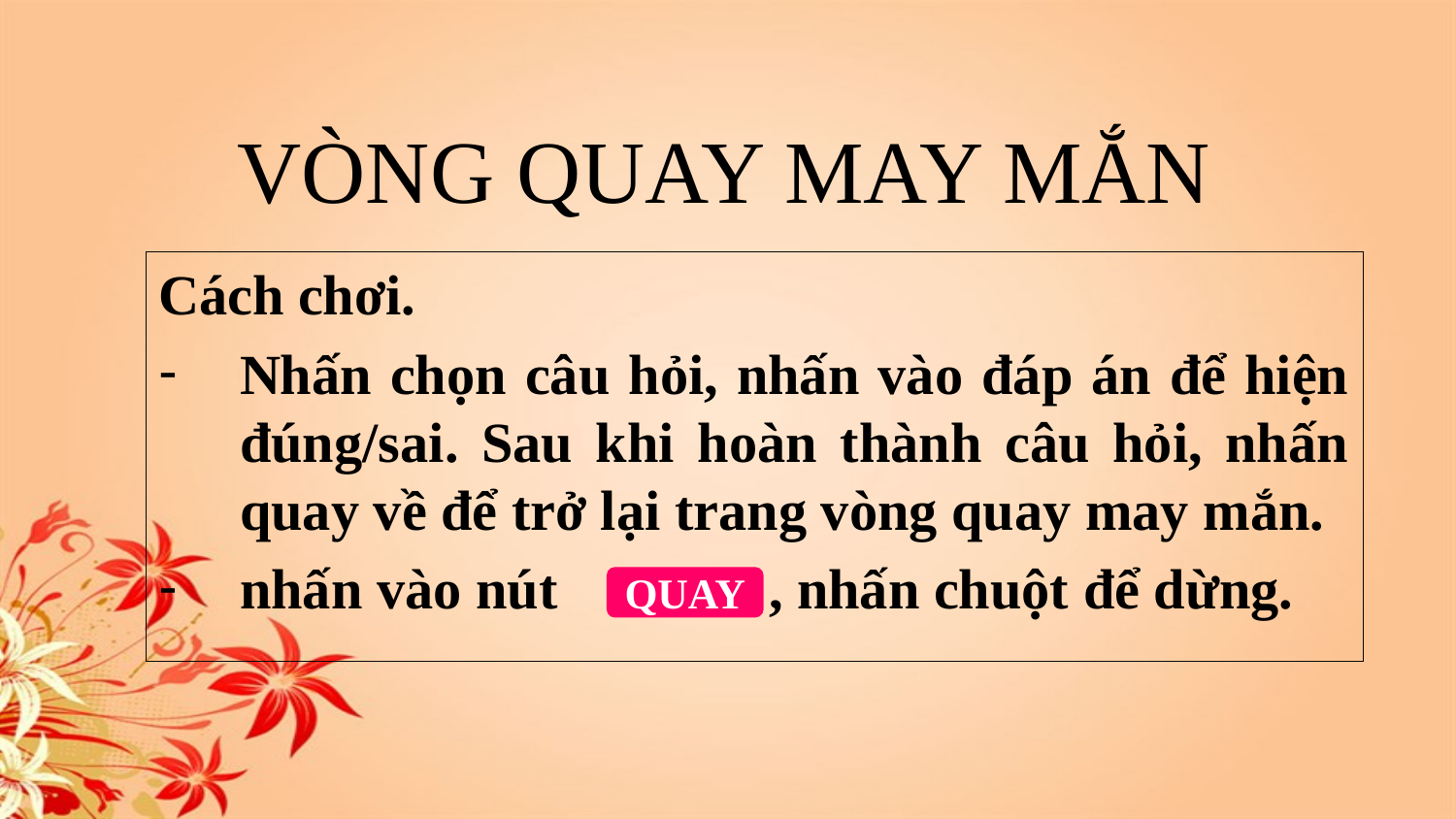

# VÒNG QUAY MAY MẮN
Cách chơi.
Nhấn chọn câu hỏi, nhấn vào đáp án để hiện đúng/sai. Sau khi hoàn thành câu hỏi, nhấn quay về để trở lại trang vòng quay may mắn.
nhấn vào nút               , nhấn chuột để dừng.

QUAY